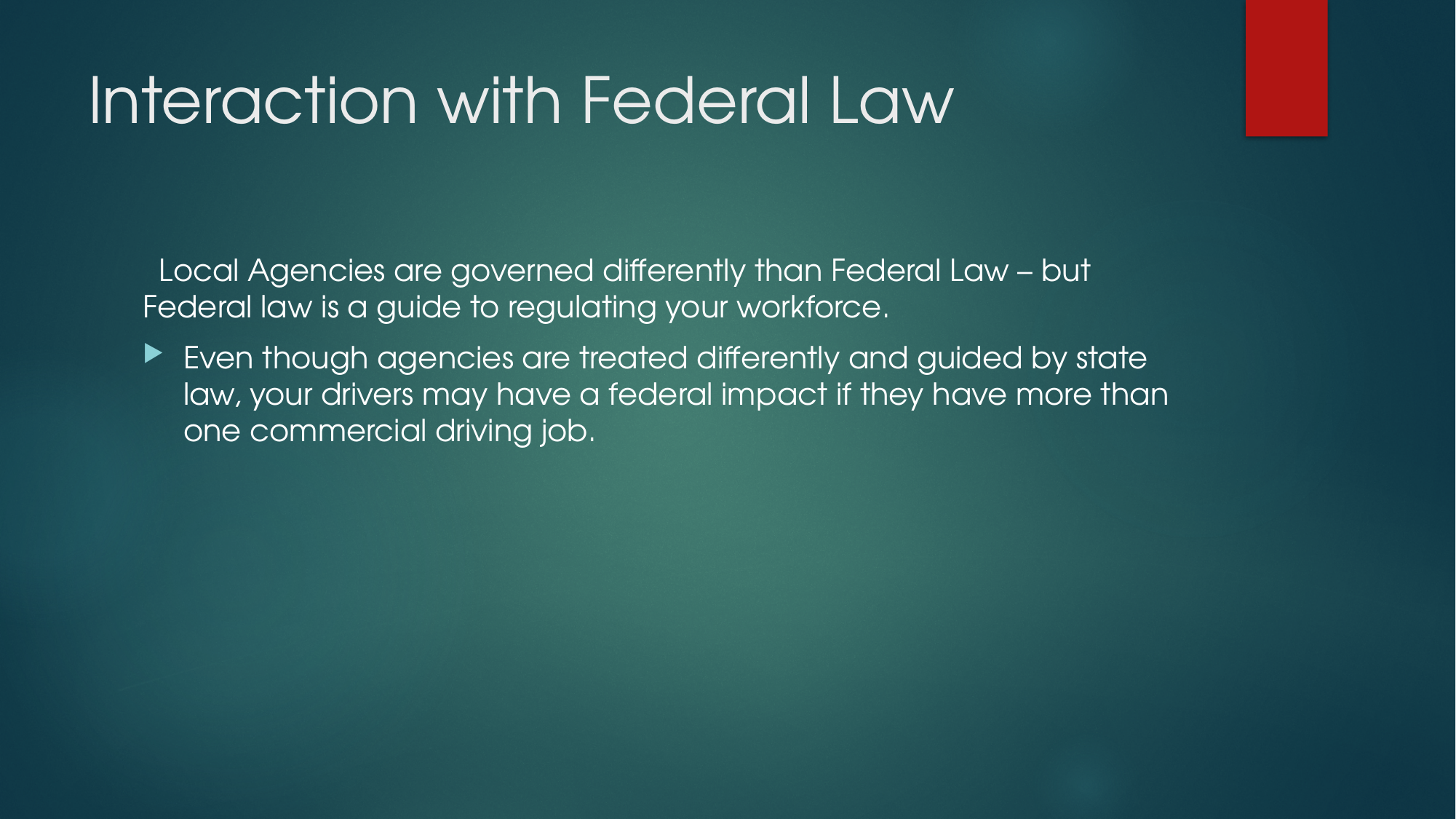

# Interaction with Federal Law
  Local Agencies are governed differently than Federal Law – but  Federal law is a guide to regulating your workforce.
Even though agencies are treated differently and guided by state law, your drivers may have a federal impact if they have more than one commercial driving job.